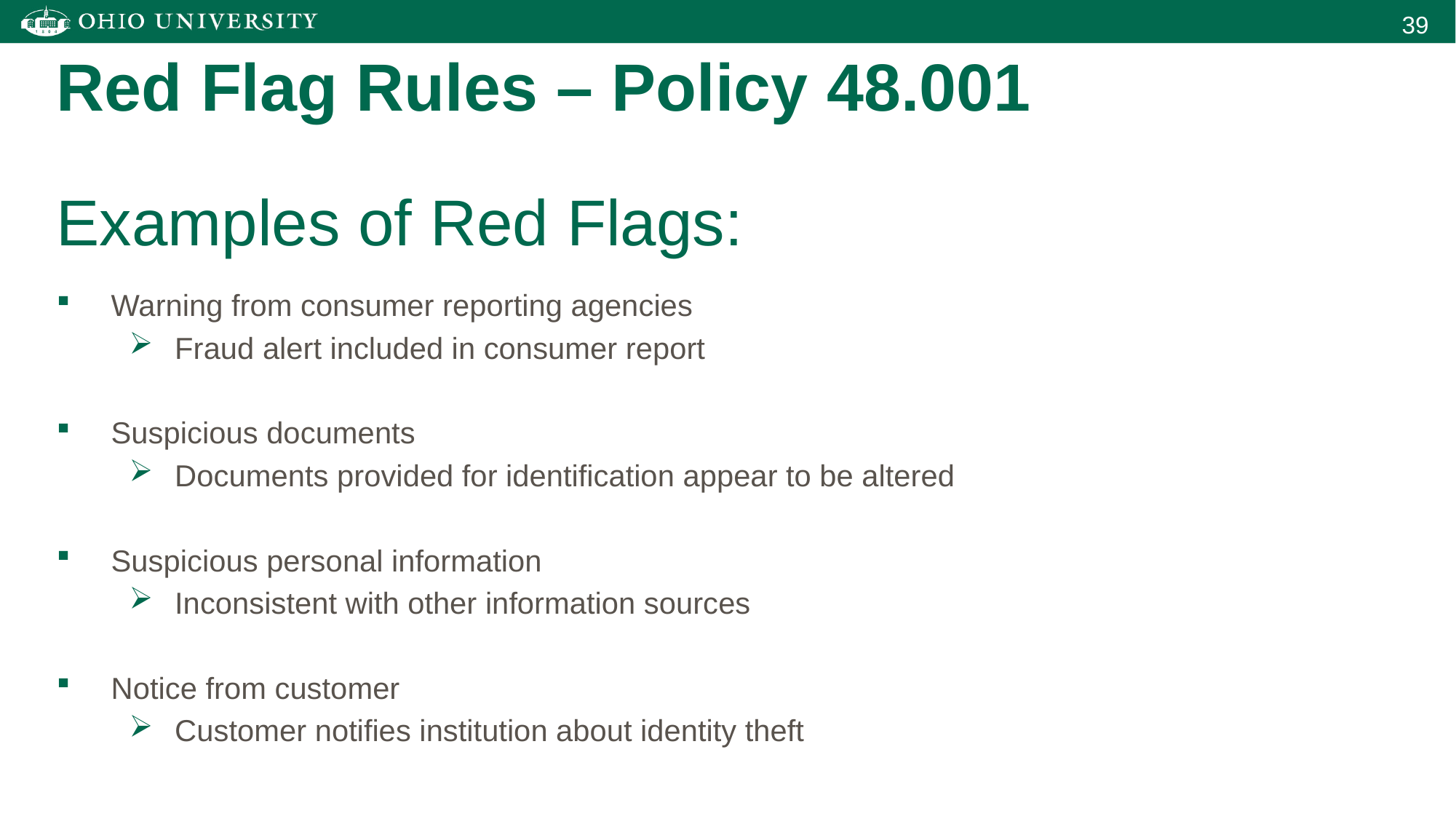

Red Flag Rules – Policy 48.001
Examples of Red Flags:

Warning from consumer reporting agencies
Fraud alert included in consumer report

Suspicious documents
Documents provided for identification appear to be altered

Suspicious personal information
Inconsistent with other information sources

Notice from customer
Customer notifies institution about identity theft